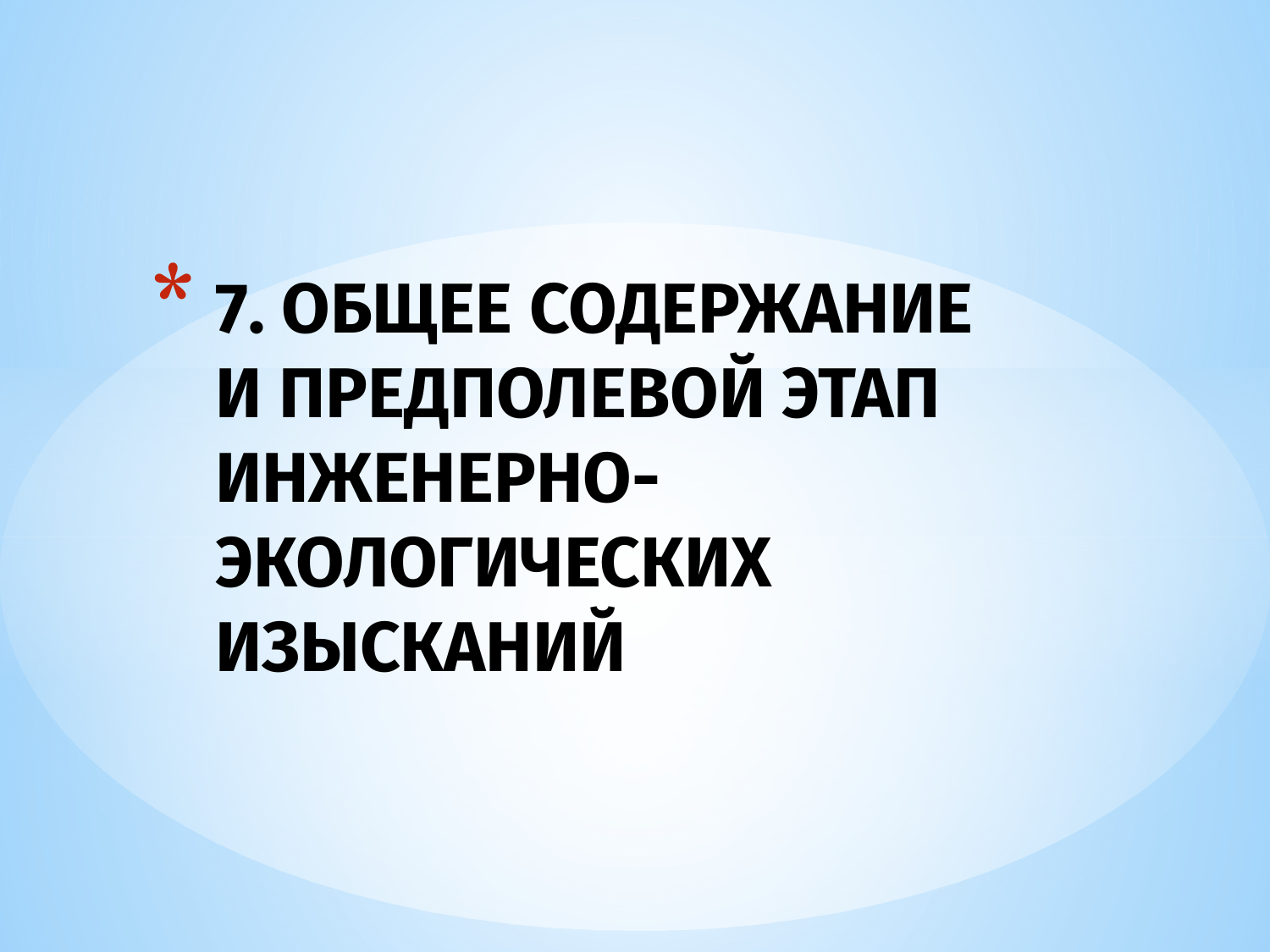

# 7. ОБЩЕЕ СОДЕРЖАНИЕ И ПРЕДПОЛЕВОЙ ЭТАП ИНЖЕНЕРНО-ЭКОЛОГИЧЕСКИХ ИЗЫСКАНИЙ